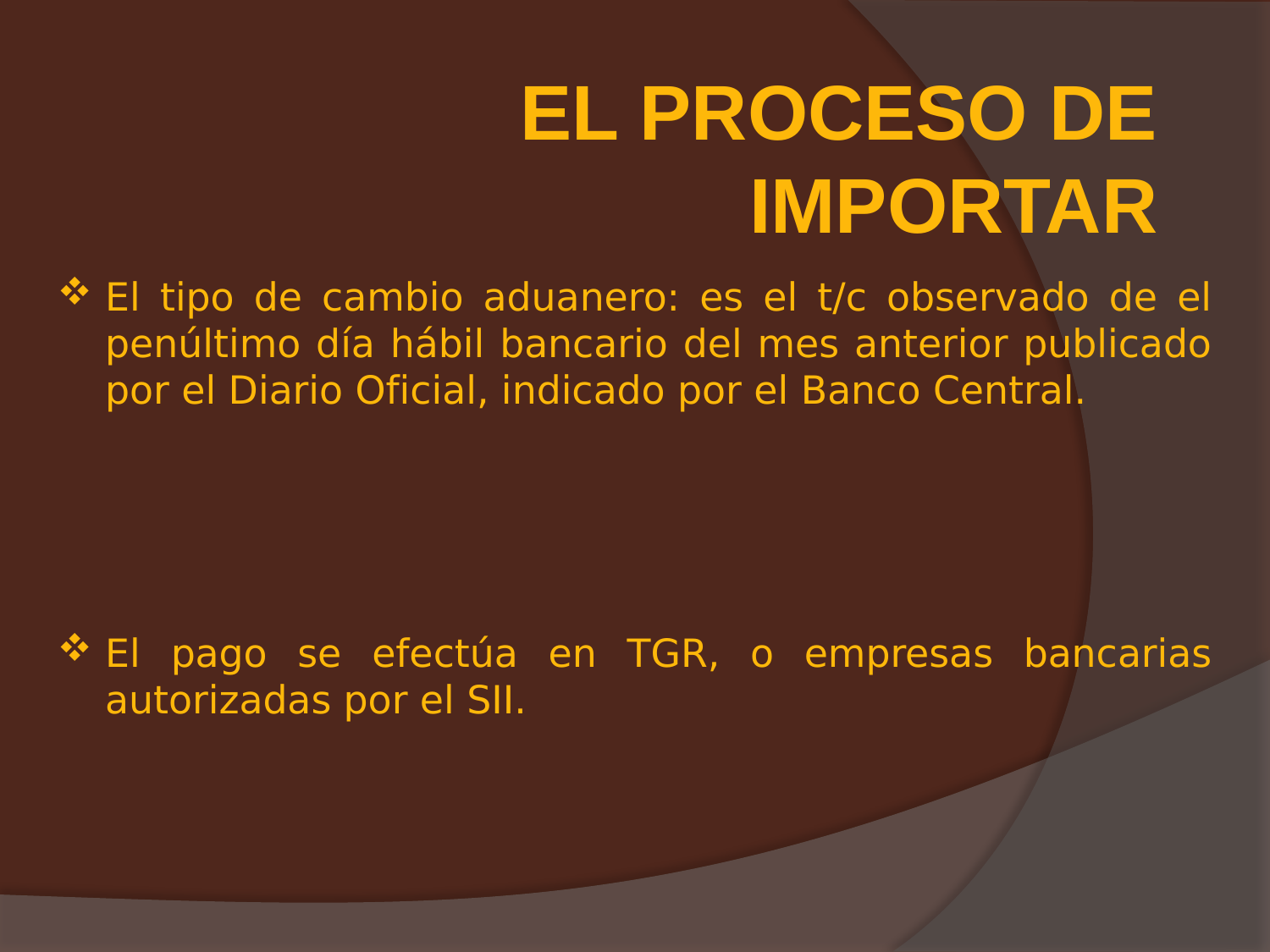

# El Proceso de Importar

El tipo de cambio aduanero: es el t/c observado de el penúltimo día hábil bancario del mes anterior publicado por el Diario Oficial, indicado por el Banco Central.

El pago se efectúa en TGR, o empresas bancarias autorizadas por el SII.